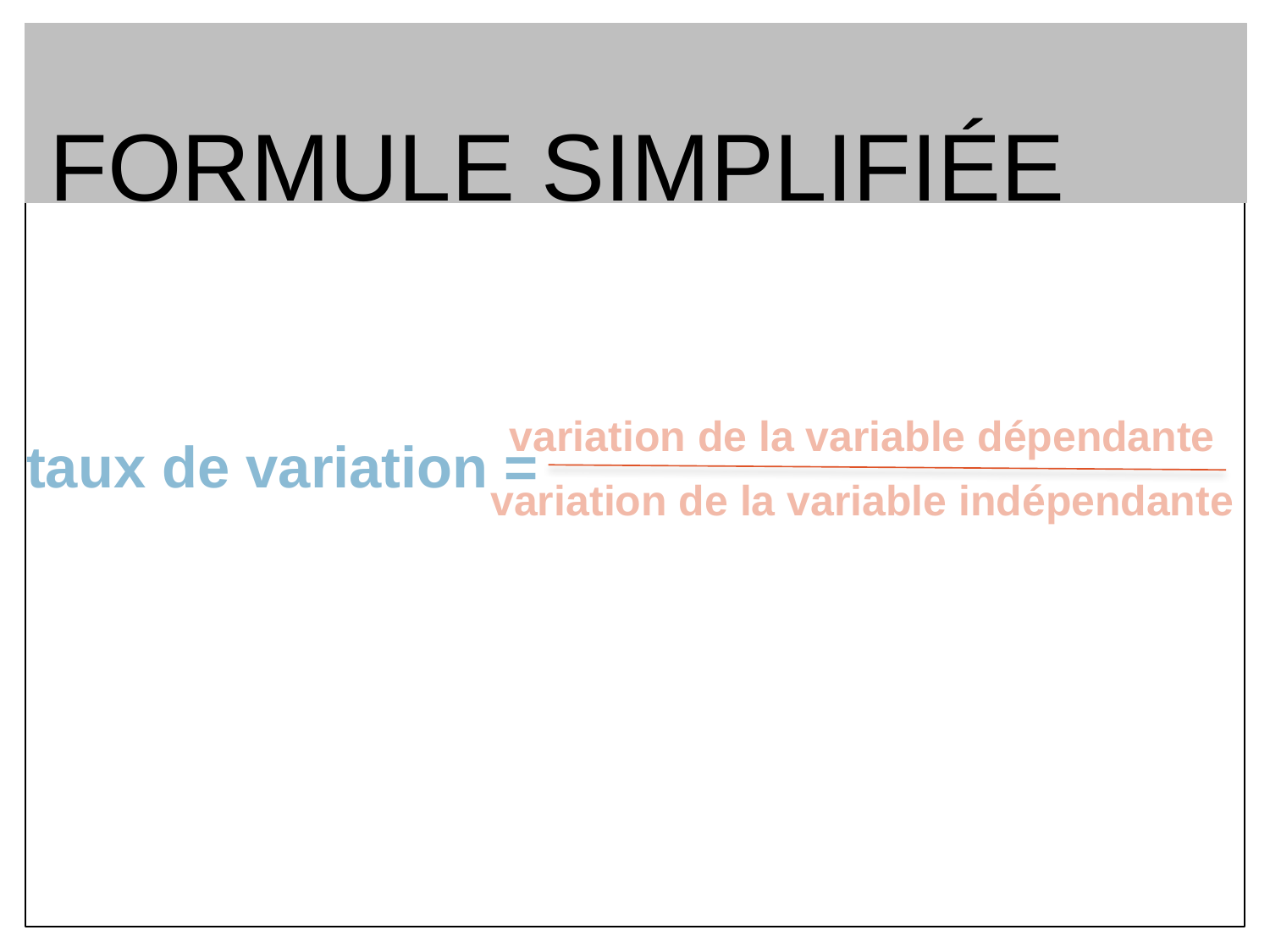

# FORMULE SIMPLIFIÉE
variation de la variable dépendante
taux de variation =
variation de la variable indépendante